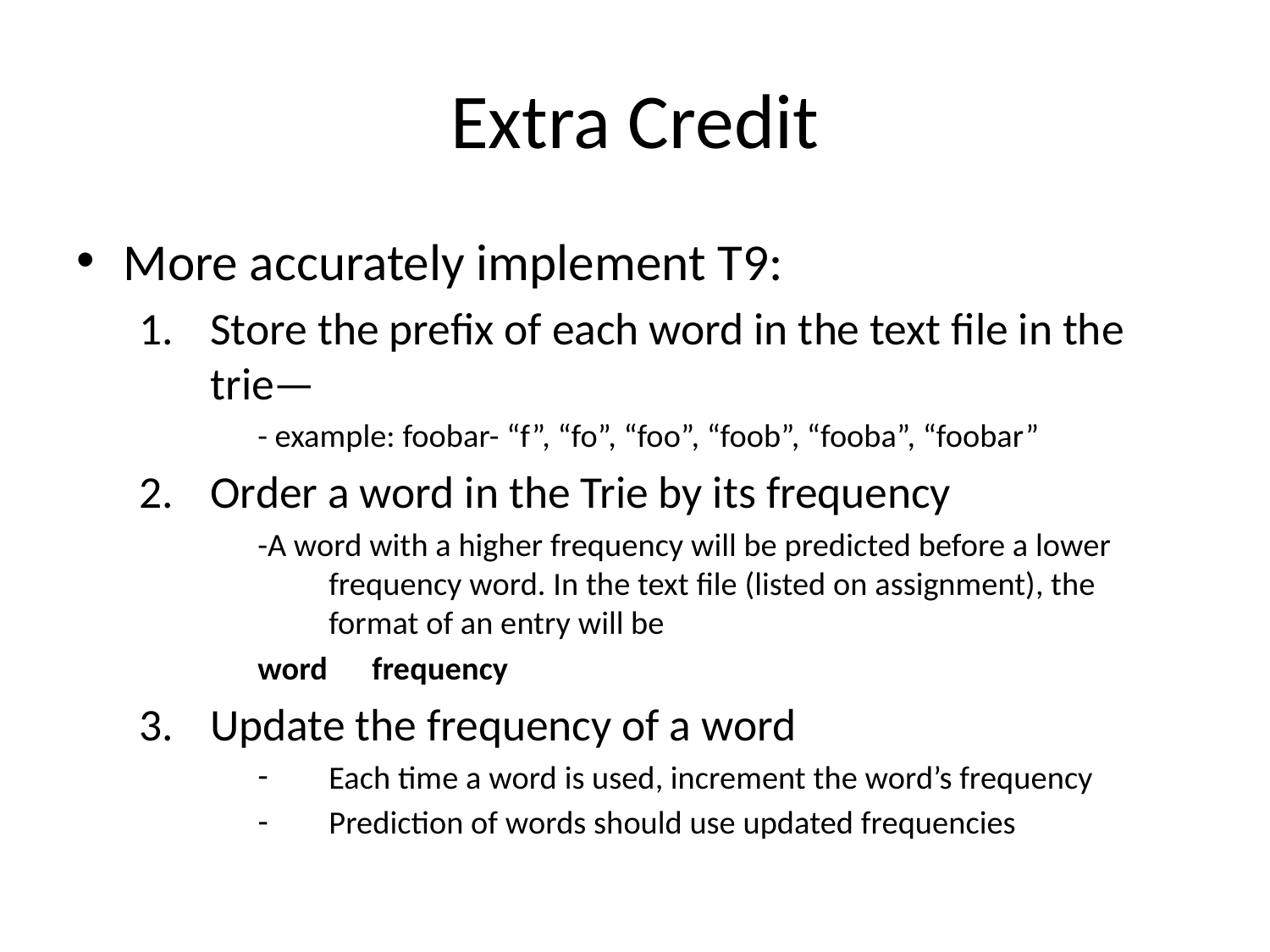

# Extra Credit
More accurately implement T9:
Store the prefix of each word in the text file in the trie—
- example: foobar- “f”, “fo”, “foo”, “foob”, “fooba”, “foobar”
Order a word in the Trie by its frequency
-A word with a higher frequency will be predicted before a lower frequency word. In the text file (listed on assignment), the format of an entry will be
word      frequency
Update the frequency of a word
Each time a word is used, increment the word’s frequency
Prediction of words should use updated frequencies